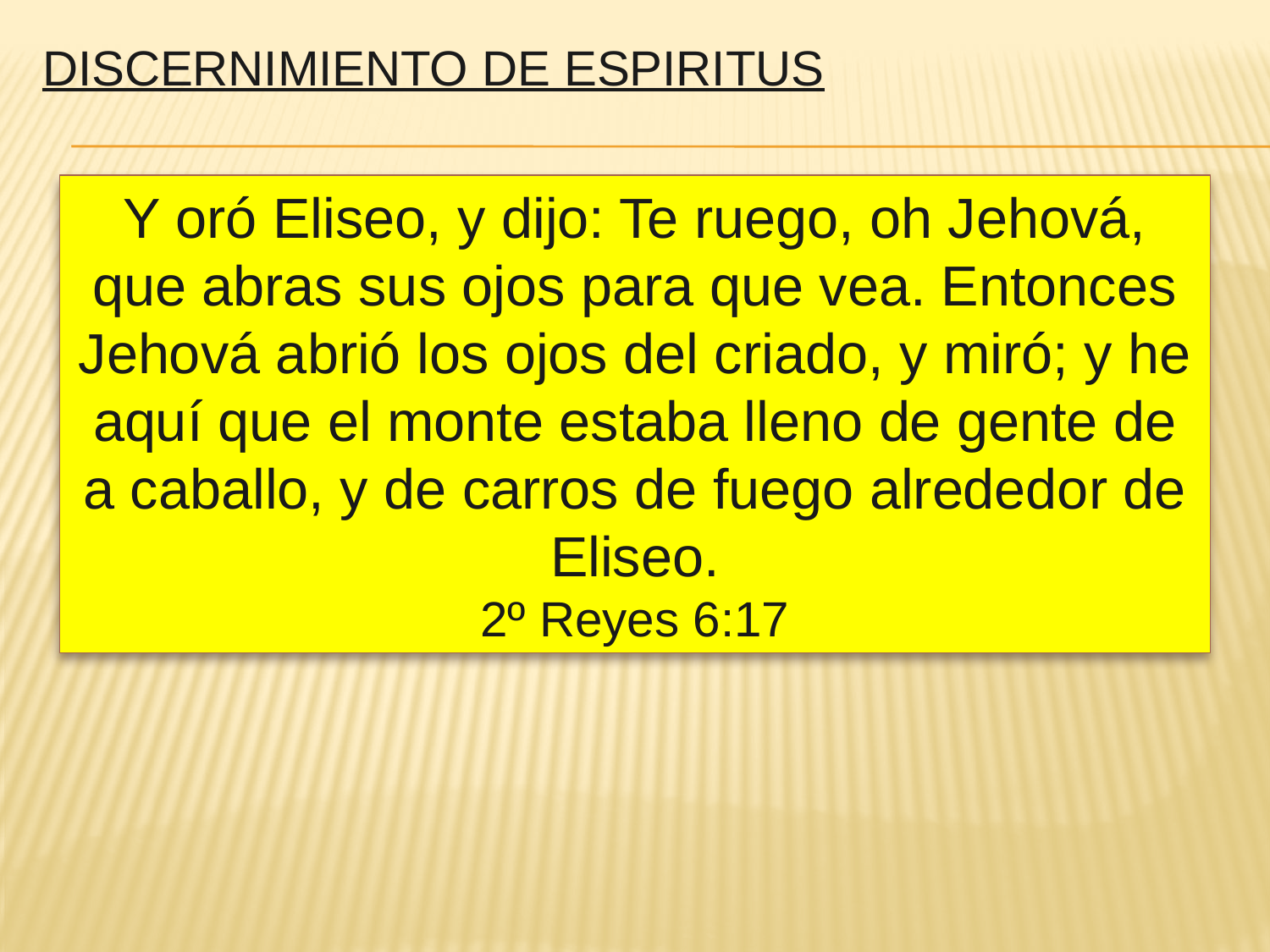

DISCERNIMIENTO DE ESPIRITUS
Y oró Eliseo, y dijo: Te ruego, oh Jehová, que abras sus ojos para que vea. Entonces Jehová abrió los ojos del criado, y miró; y he aquí que el monte estaba lleno de gente de a caballo, y de carros de fuego alrededor de Eliseo.
2º Reyes 6:17